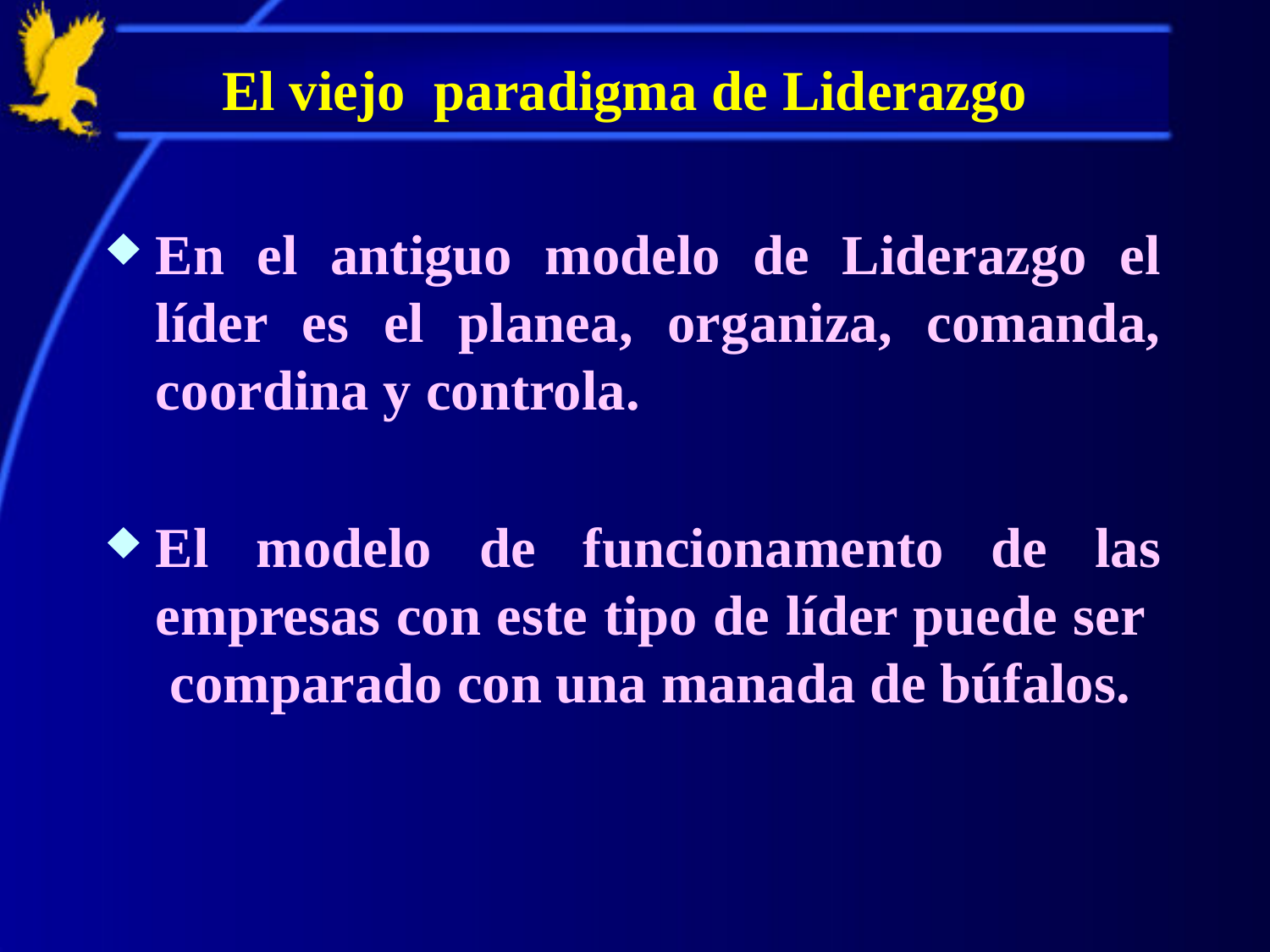

# El viejo  paradigma de Liderazgo
En el antiguo modelo de Liderazgo el líder es el planea, organiza, comanda, coordina y controla.

El modelo de funcionamento de las empresas con este tipo de líder puede ser   comparado con una manada de búfalos.